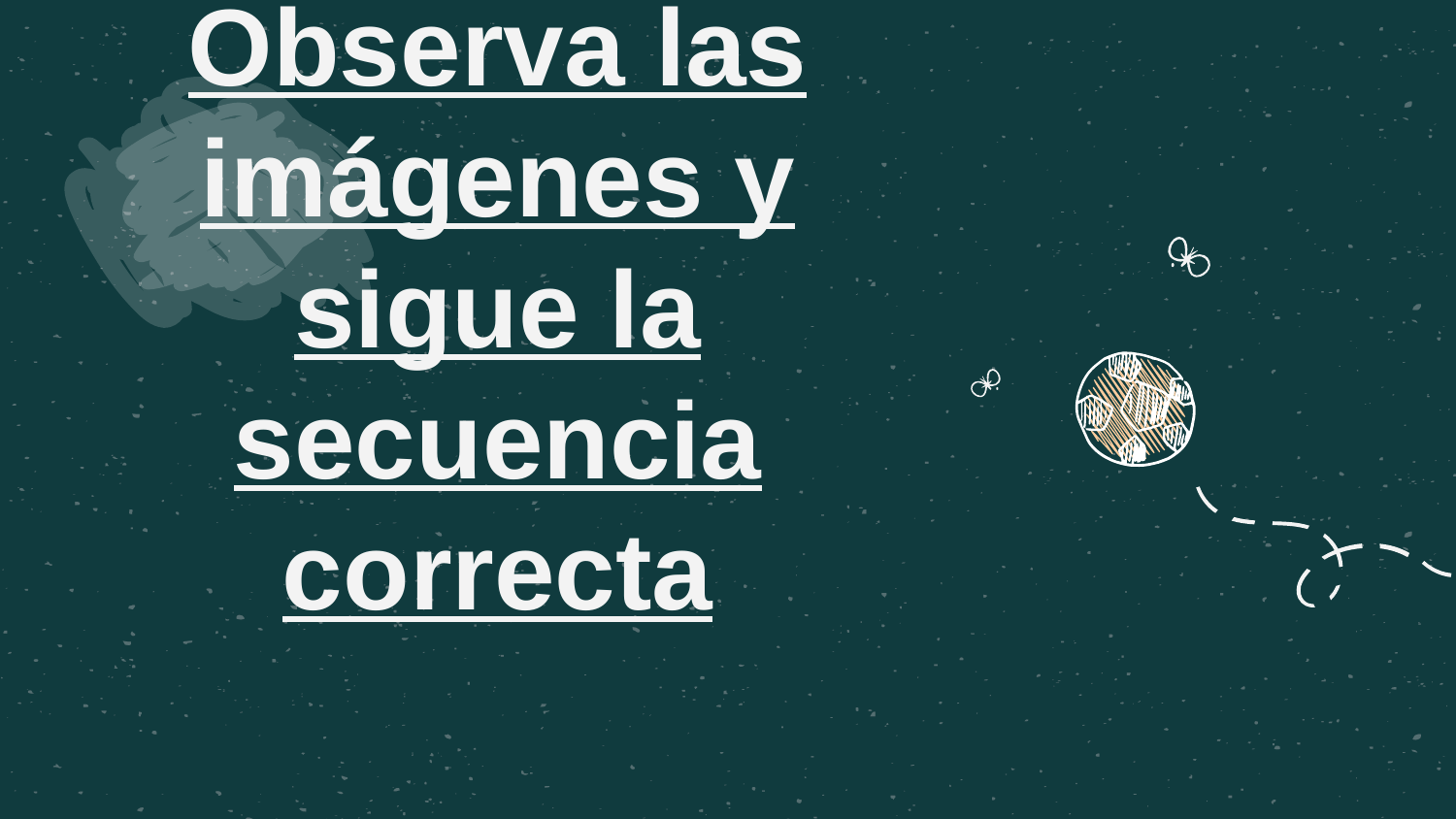

# Observa las imágenes y sigue la secuencia correcta